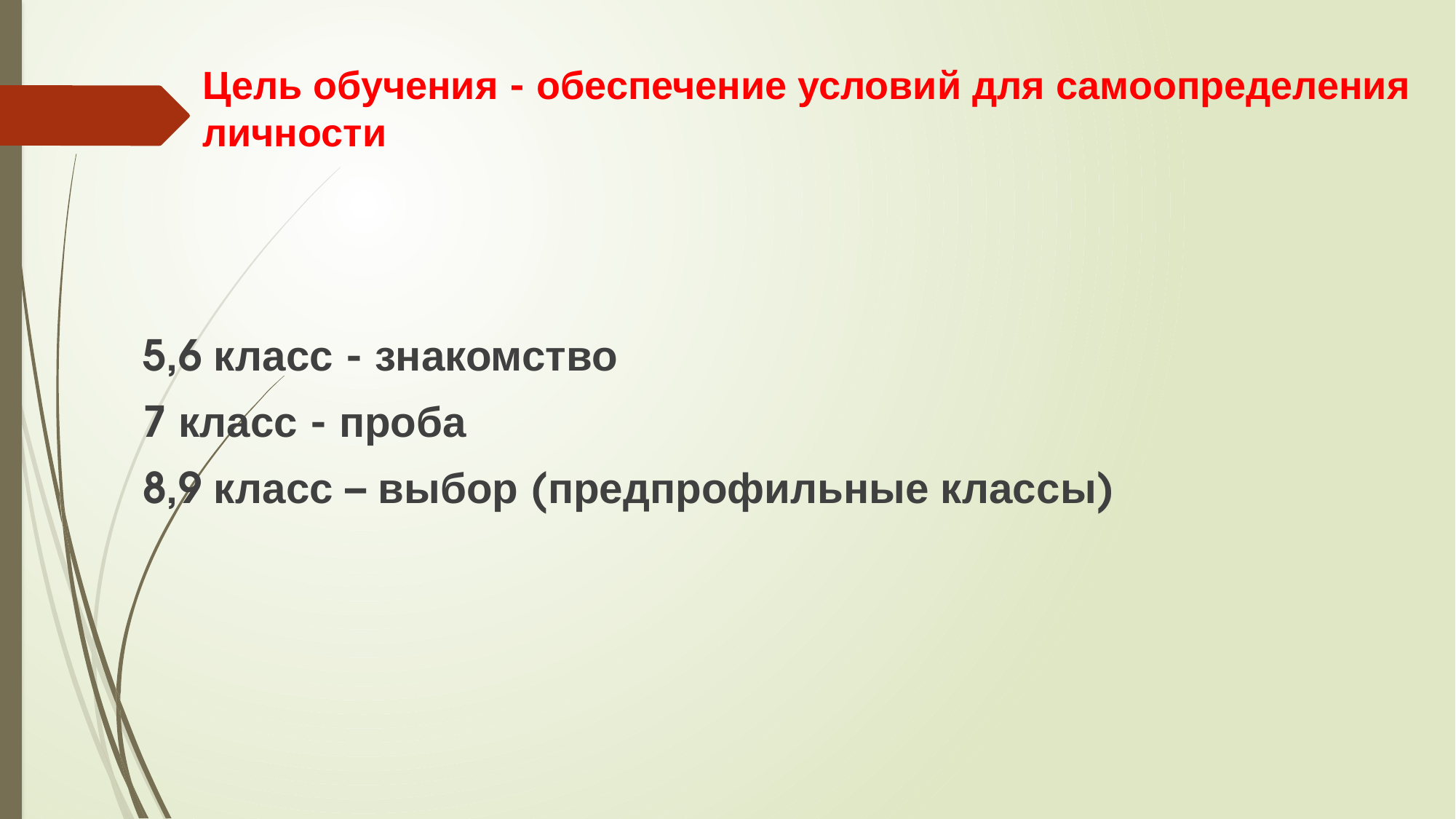

# Цель обучения - обеспечение условий для самоопределения личности
5,6 класс - знакомство
7 класс - проба
8,9 класс – выбор (предпрофильные классы)